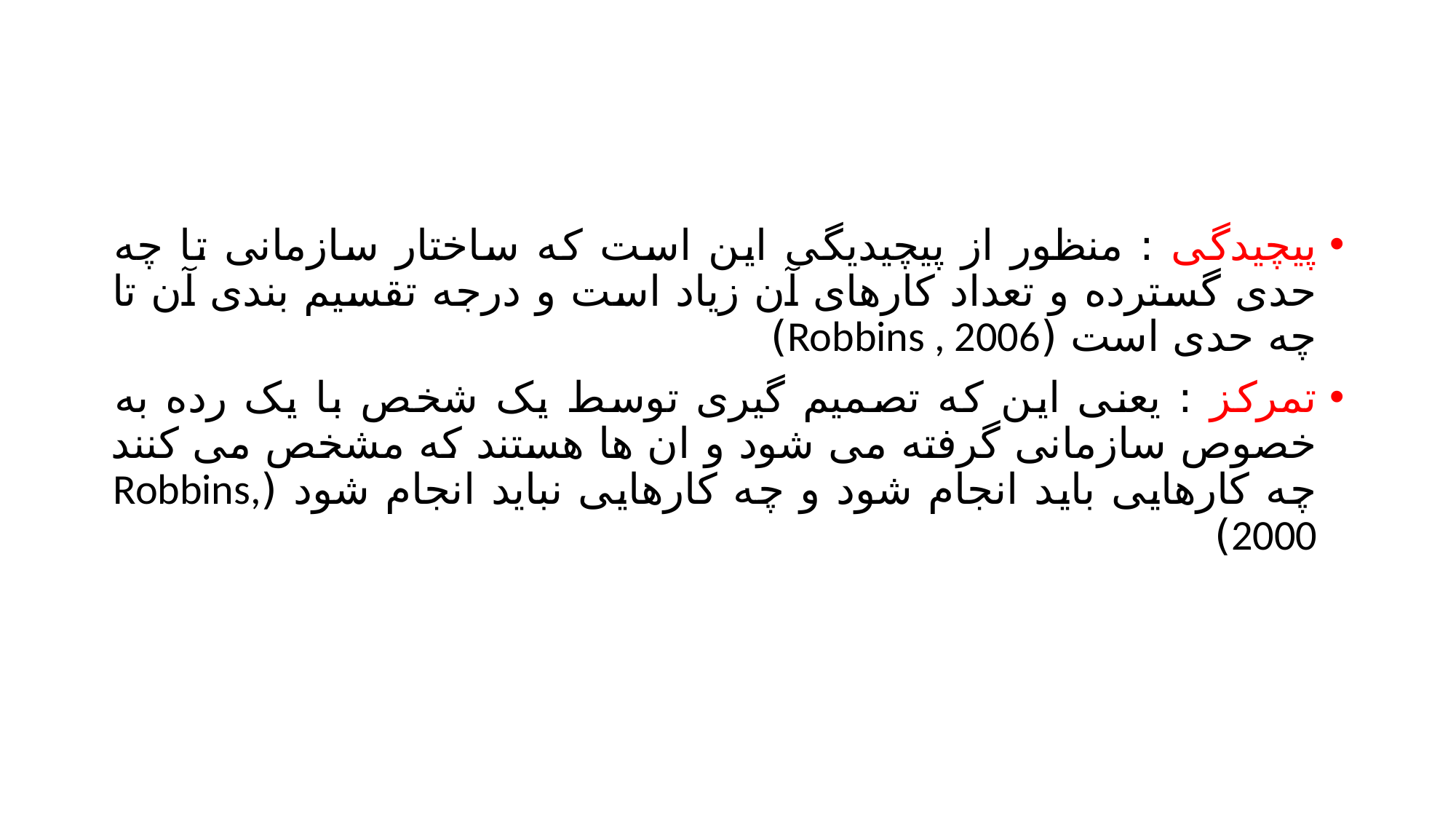

#
پیچیدگی : منظور از پیچیدیگی این است که ساختار سازمانی تا چه حدی گسترده و تعداد کارهای آن زیاد است و درجه تقسیم بندی آن تا چه حدی است (Robbins , 2006)
تمرکز : یعنی این که تصمیم گیری توسط یک شخص با یک رده به خصوص سازمانی گرفته می شود و ان ها هستند که مشخص می کنند چه کارهایی باید انجام شود و چه کارهایی نباید انجام شود (Robbins, 2000)